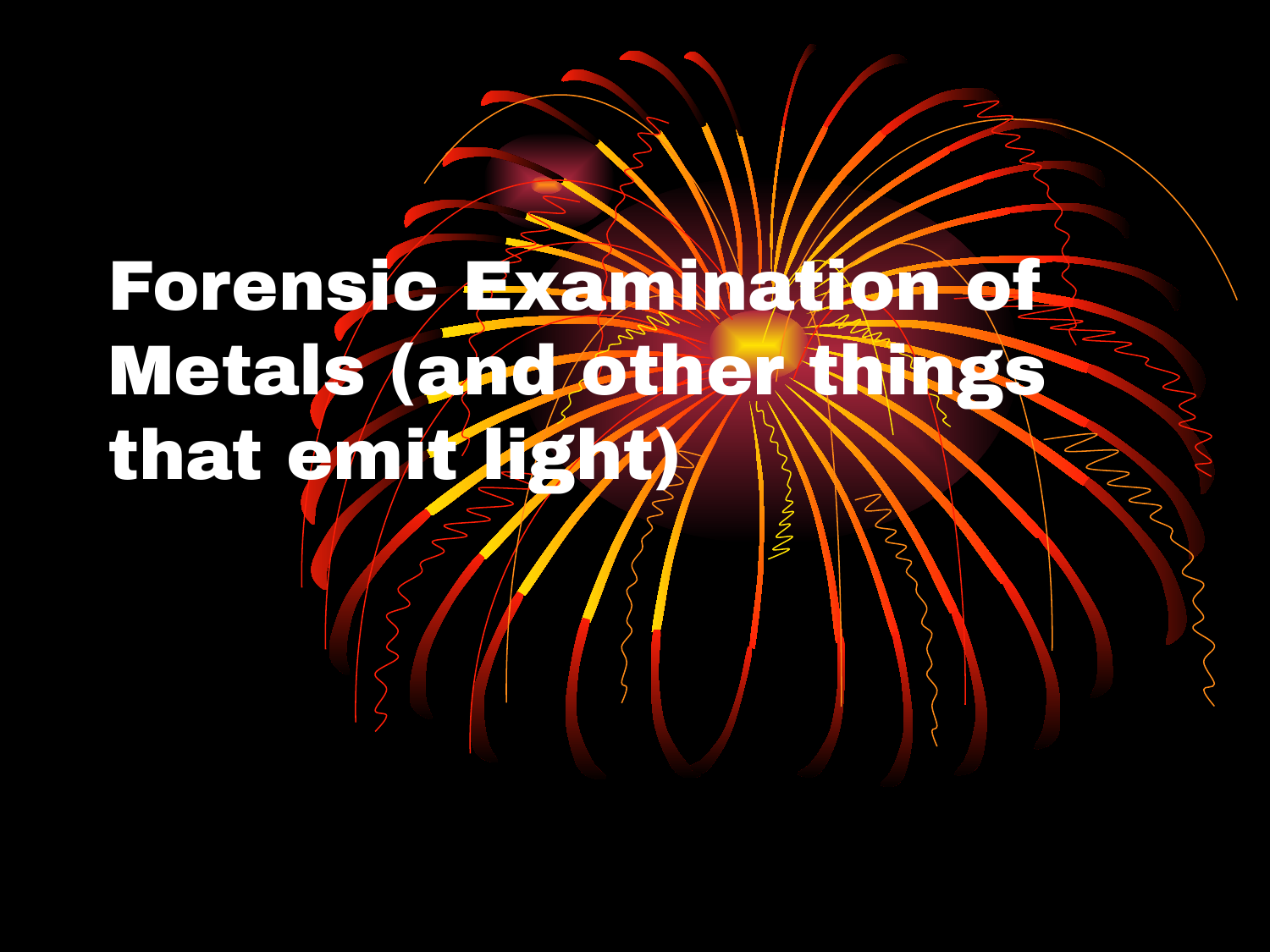

# Forensic Examination of Metals (and other things that emit light)